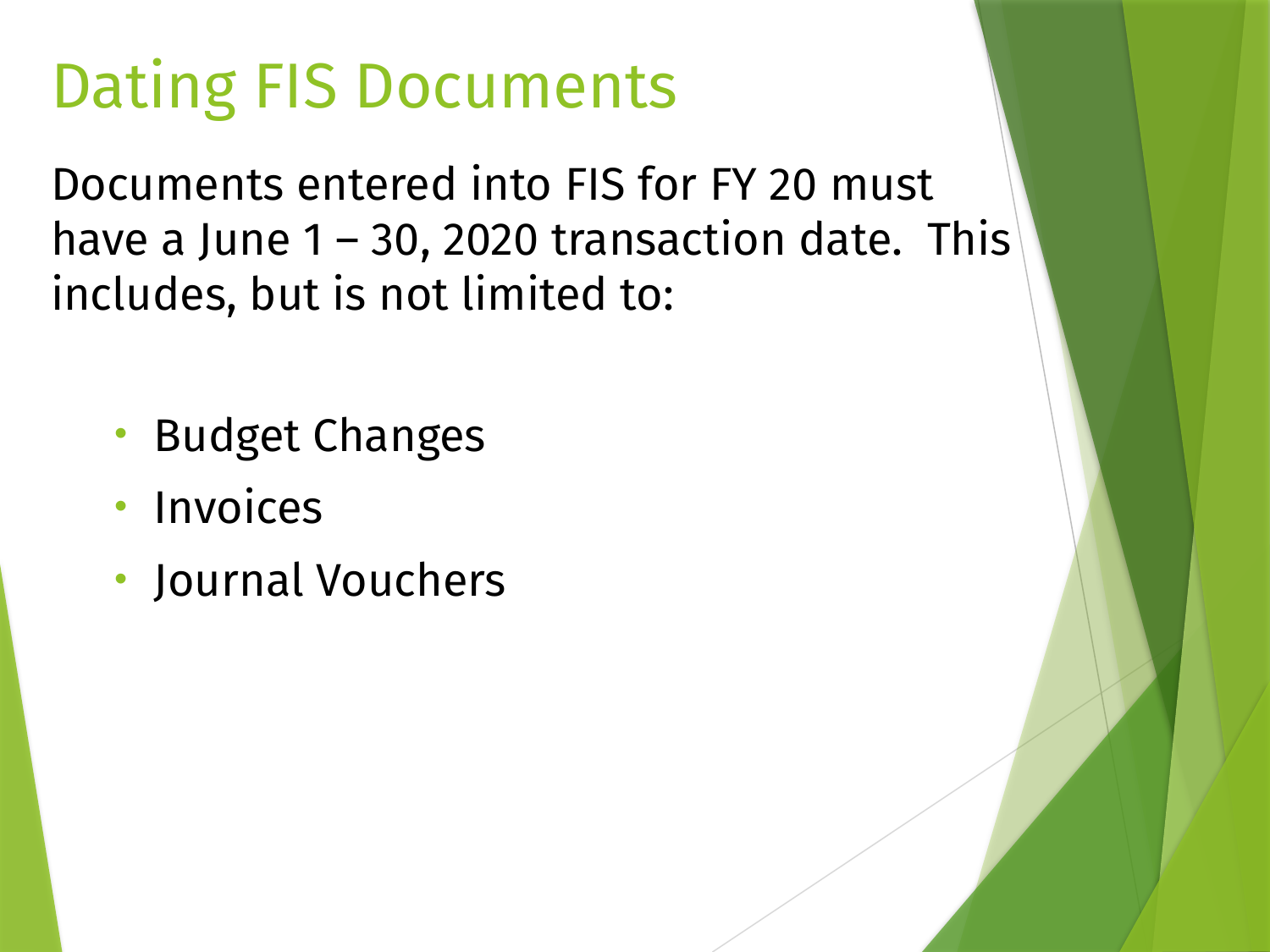

# Dating FIS Documents
Documents entered into FIS for FY 20 must have a June 1 – 30, 2020 transaction date.  This includes, but is not limited to:

Budget Changes
Invoices
Journal Vouchers